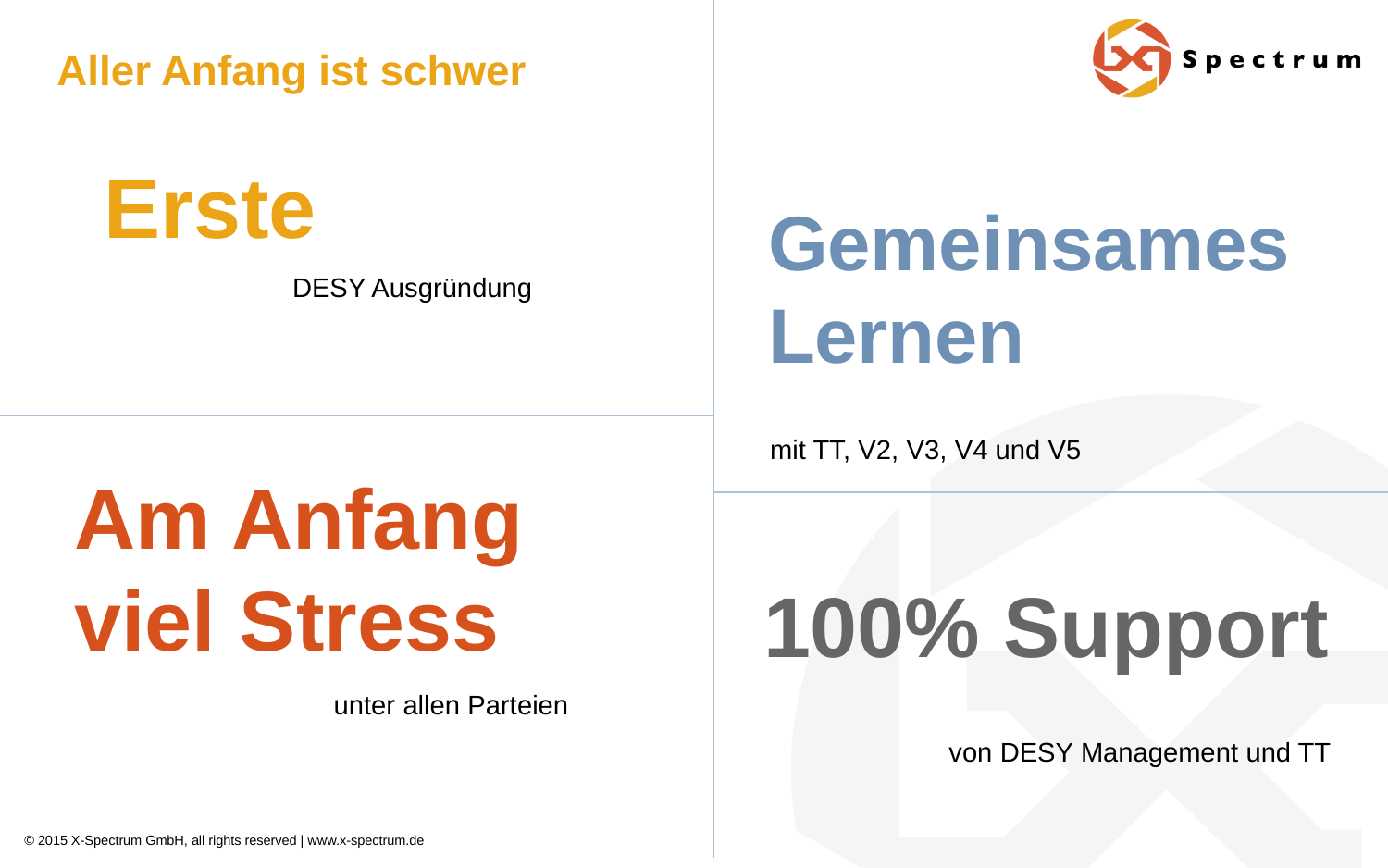

# Aller Anfang ist schwer
Erste
DESY Ausgründung
Gemeinsames
Lernen
mit TT, V2, V3, V4 und V5
Am Anfang
viel Stress
100% Support
unter allen Parteien
von DESY Management und TT